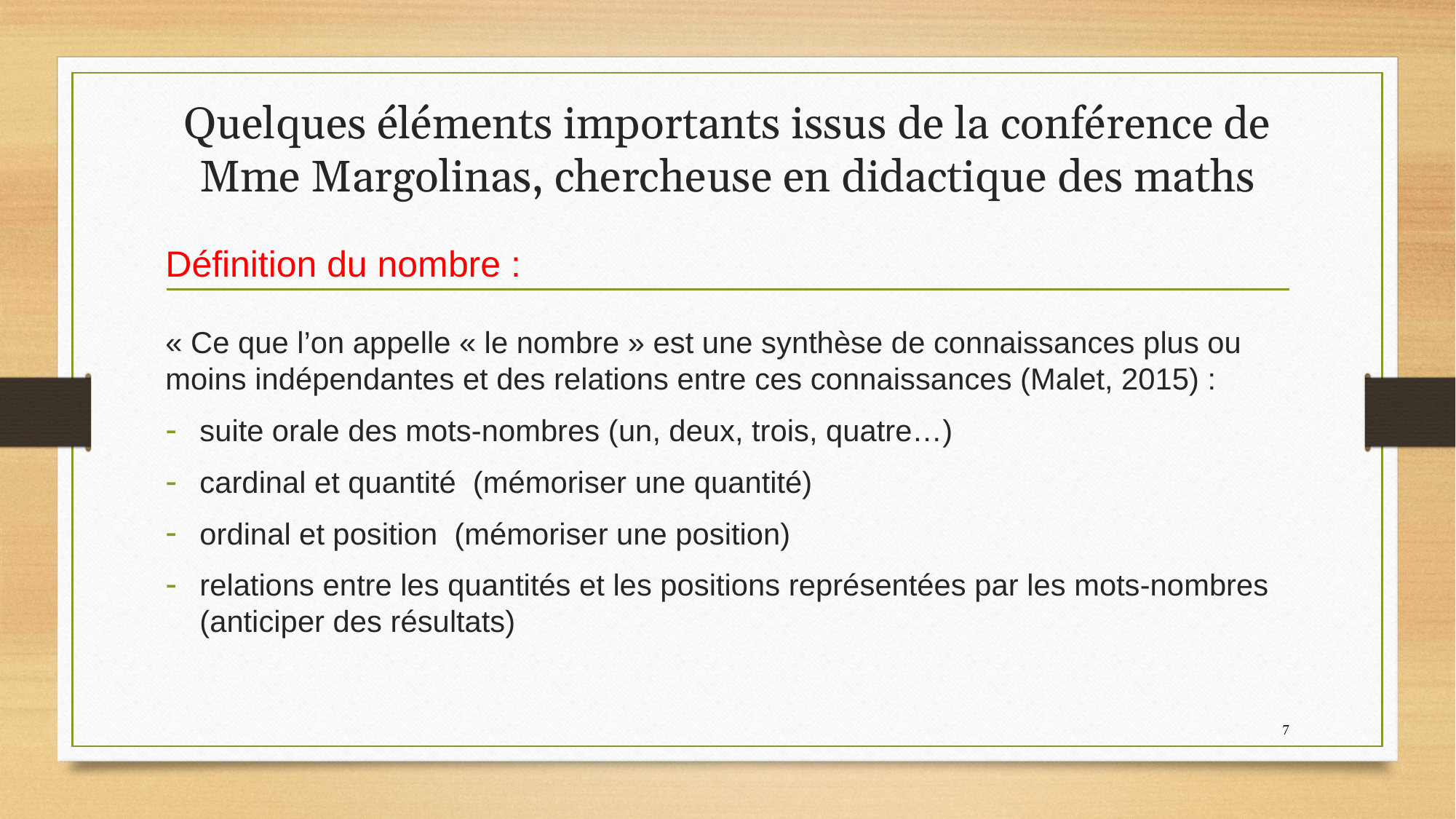

# Quelques éléments importants issus de la conférence de Mme Margolinas, chercheuse en didactique des maths
Définition du nombre :

« Ce que l’on appelle « le nombre » est une synthèse de connaissances plus ou moins indépendantes et des relations entre ces connaissances (Malet, 2015) :
suite orale des mots-nombres (un, deux, trois, quatre…)
cardinal et quantité  (mémoriser une quantité)
ordinal et position  (mémoriser une position)
relations entre les quantités et les positions représentées par les mots-nombres  (anticiper des résultats)
7